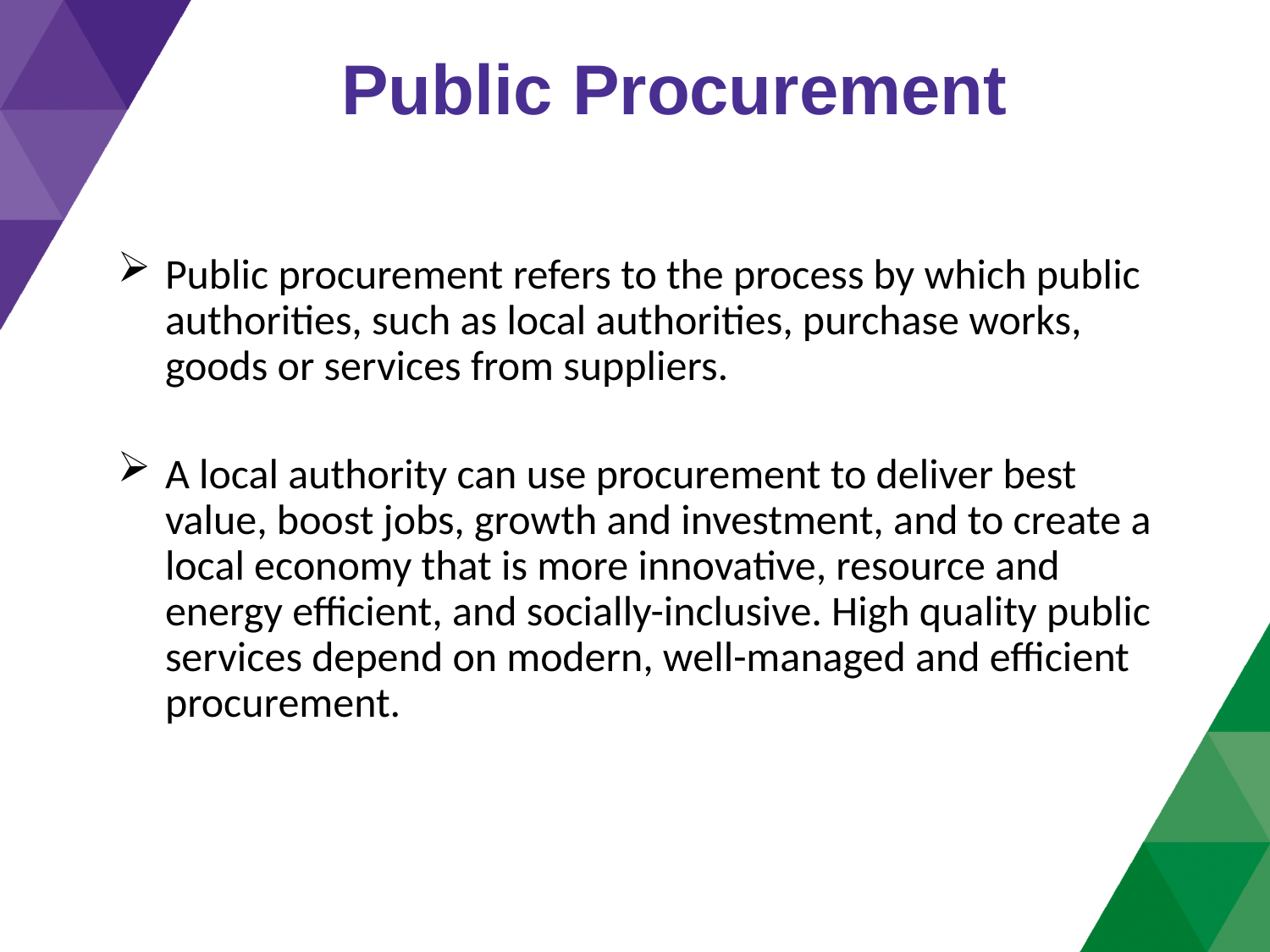

# Public Procurement
Public procurement refers to the process by which public authorities, such as local authorities, purchase works, goods or services from suppliers.

A local authority can use procurement to deliver best value, boost jobs, growth and investment, and to create a local economy that is more innovative, resource and energy efficient, and socially-inclusive. High quality public services depend on modern, well-managed and efficient procurement.